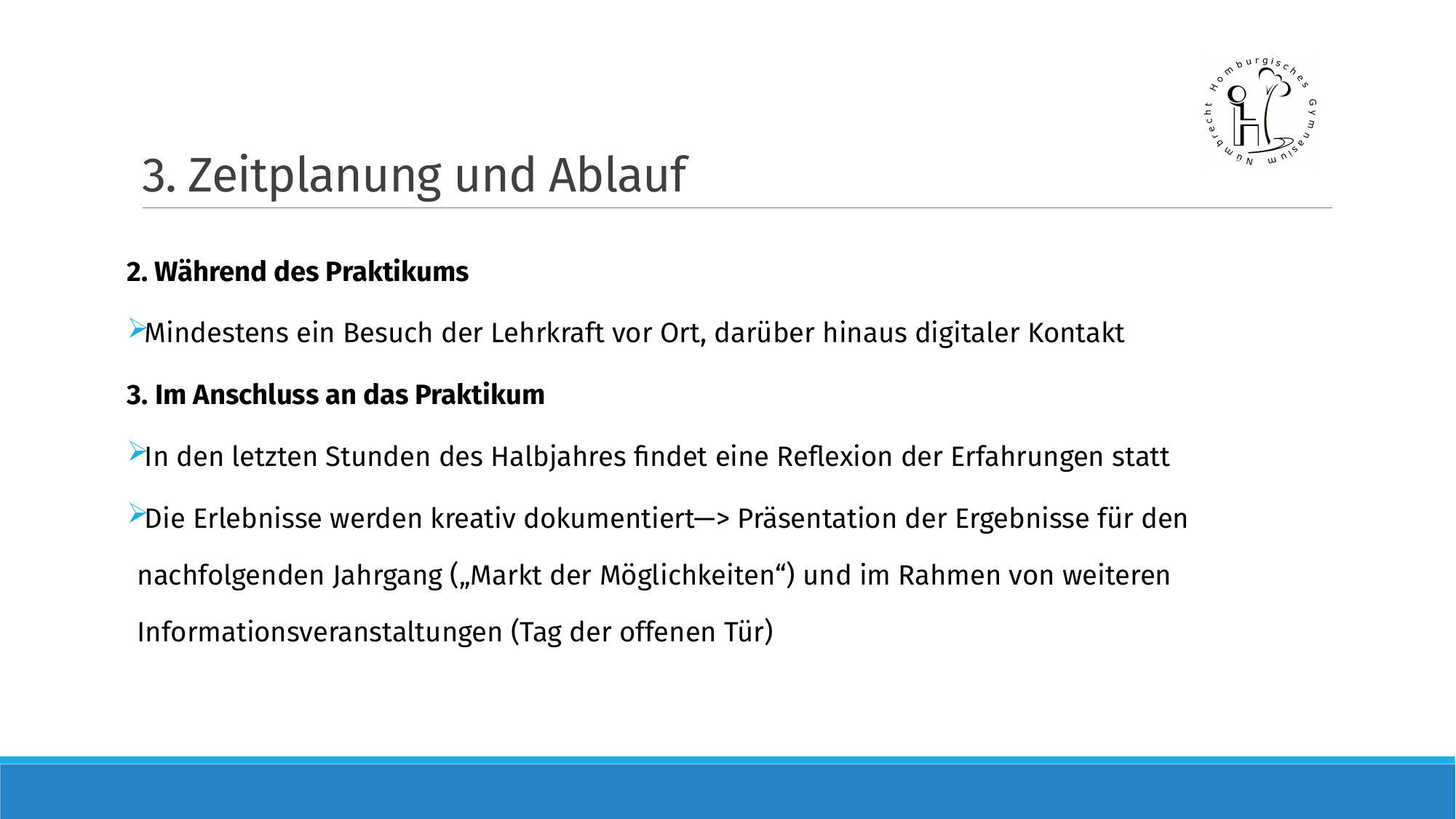

# 3. Zeitplanung und Ablauf
2. Während des Praktikums
 Mindestens ein Besuch der Lehrkraft vor Ort, darüber hinaus digitaler Kontakt
3. Im Anschluss an das Praktikum
 In den letzten Stunden des Halbjahres findet eine Reflexion der Erfahrungen statt
 Die Erlebnisse werden kreativ dokumentiert—> Präsentation der Ergebnisse für den nachfolgenden Jahrgang („Markt der Möglichkeiten“) und im Rahmen von weiteren Informationsveranstaltungen (Tag der offenen Tür)